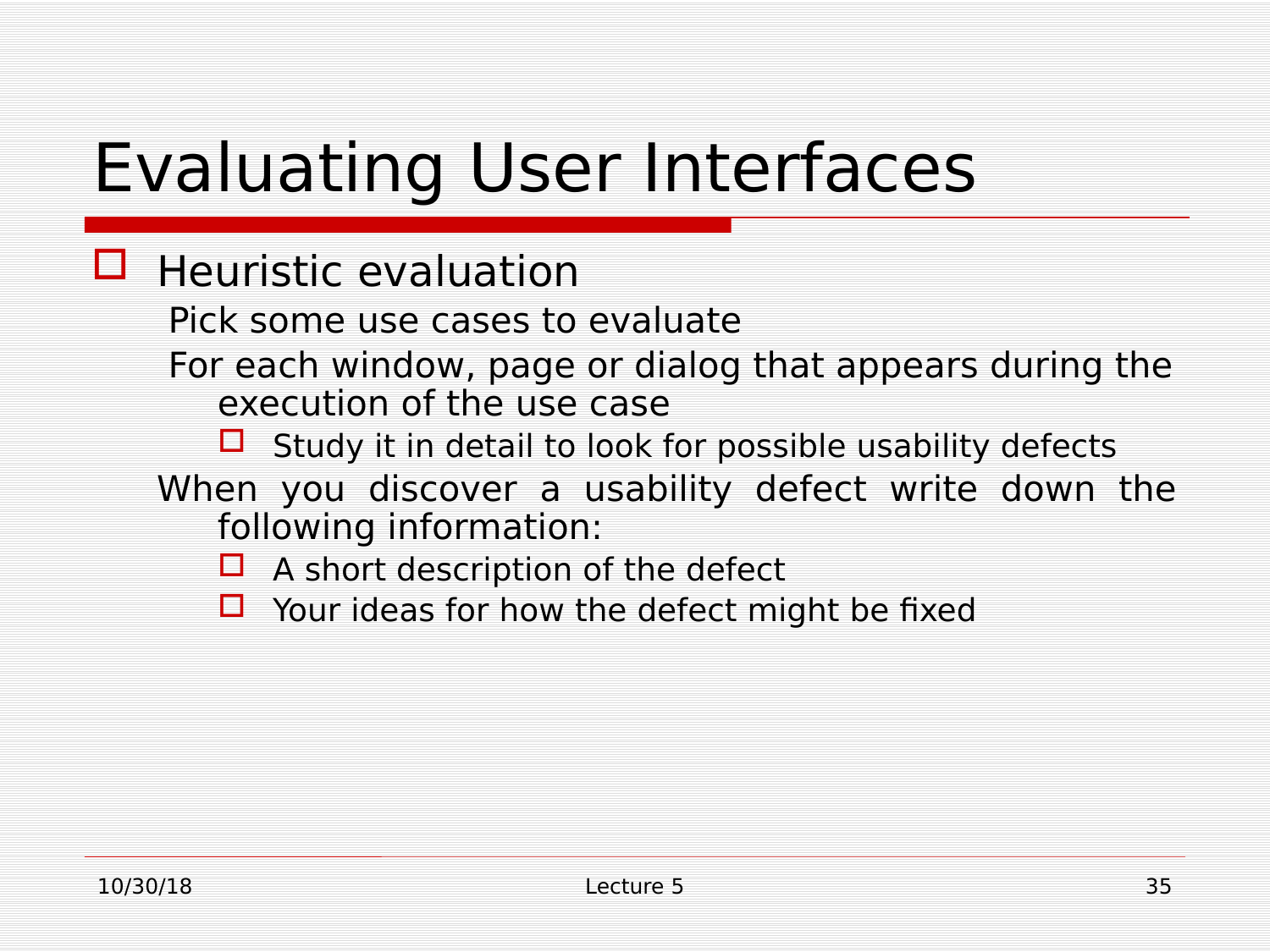

# Evaluating User Interfaces
Heuristic evaluation
 Pick some use cases to evaluate
 For each window, page or dialog that appears during the execution of the use case
Study it in detail to look for possible usability defects
When you discover a usability defect write down the following information:
A short description of the defect
Your ideas for how the defect might be fixed
10/30/18
Lecture 5
35